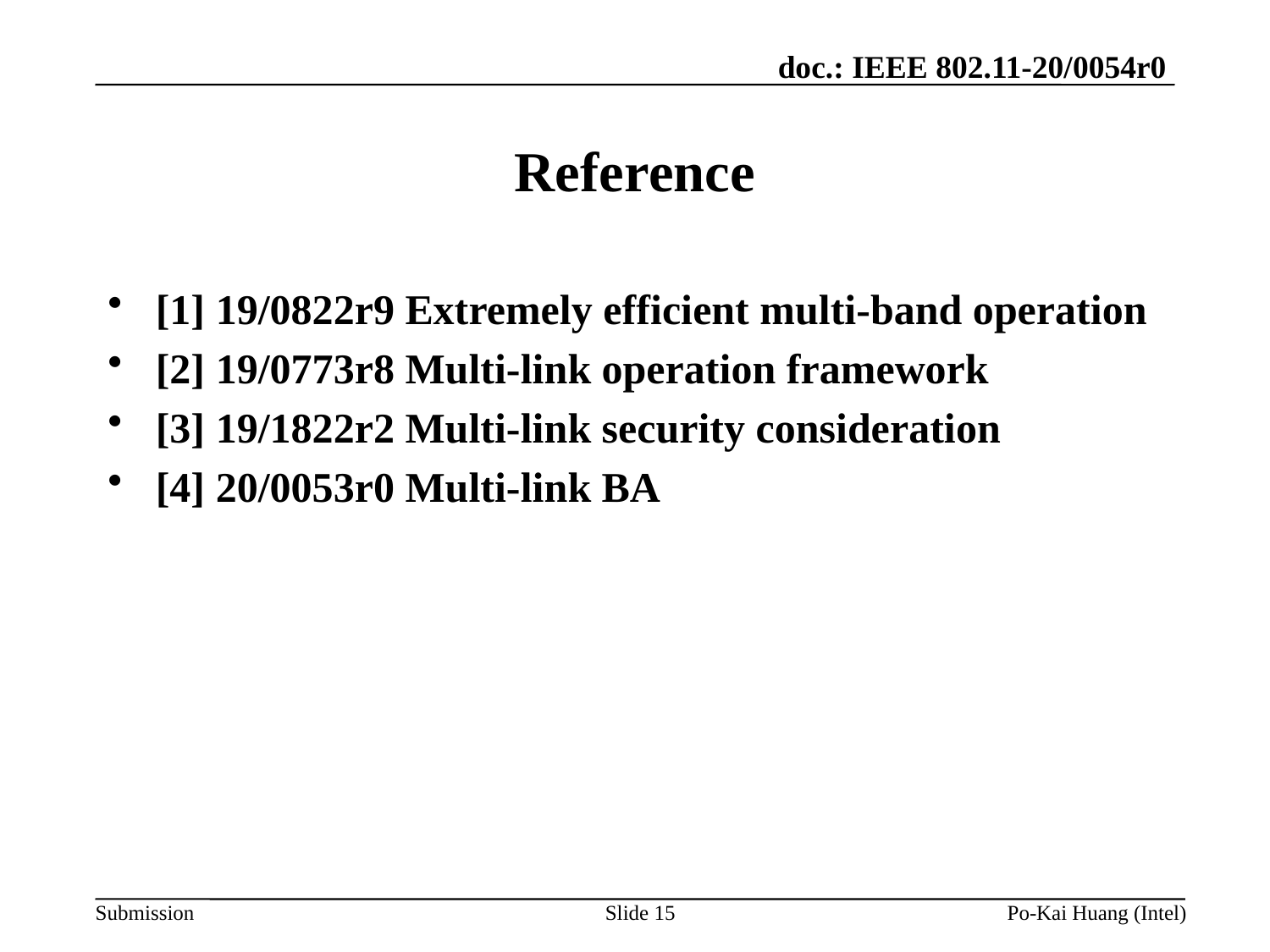

# Reference
[1] 19/0822r9 Extremely efficient multi-band operation
[2] 19/0773r8 Multi-link operation framework
[3] 19/1822r2 Multi-link security consideration
[4] 20/0053r0 Multi-link BA
Slide 15
Po-Kai Huang (Intel)